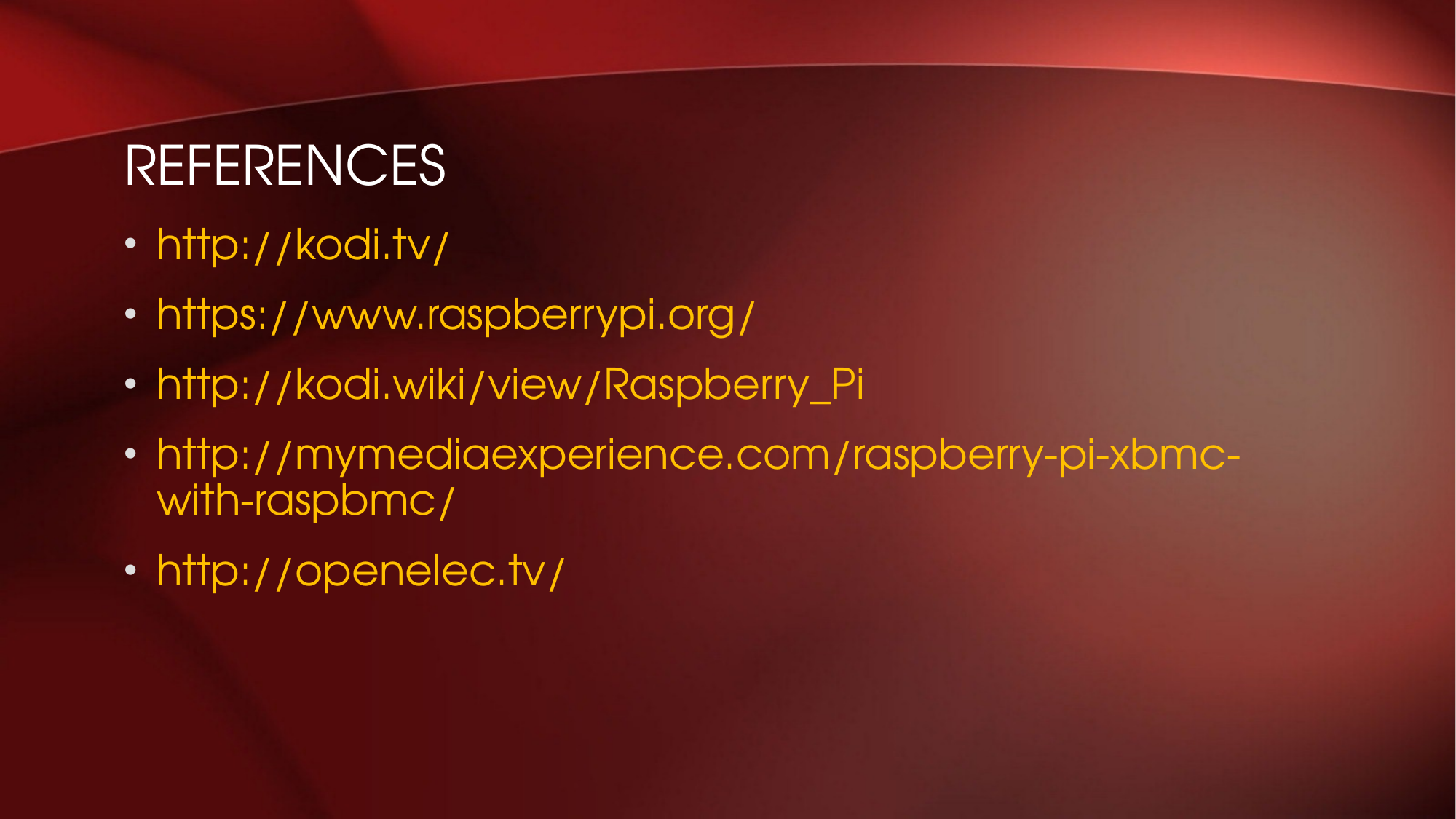

# references
http://kodi.tv/
https://www.raspberrypi.org/
http://kodi.wiki/view/Raspberry_Pi
http://mymediaexperience.com/raspberry-pi-xbmc-with-raspbmc/
http://openelec.tv/